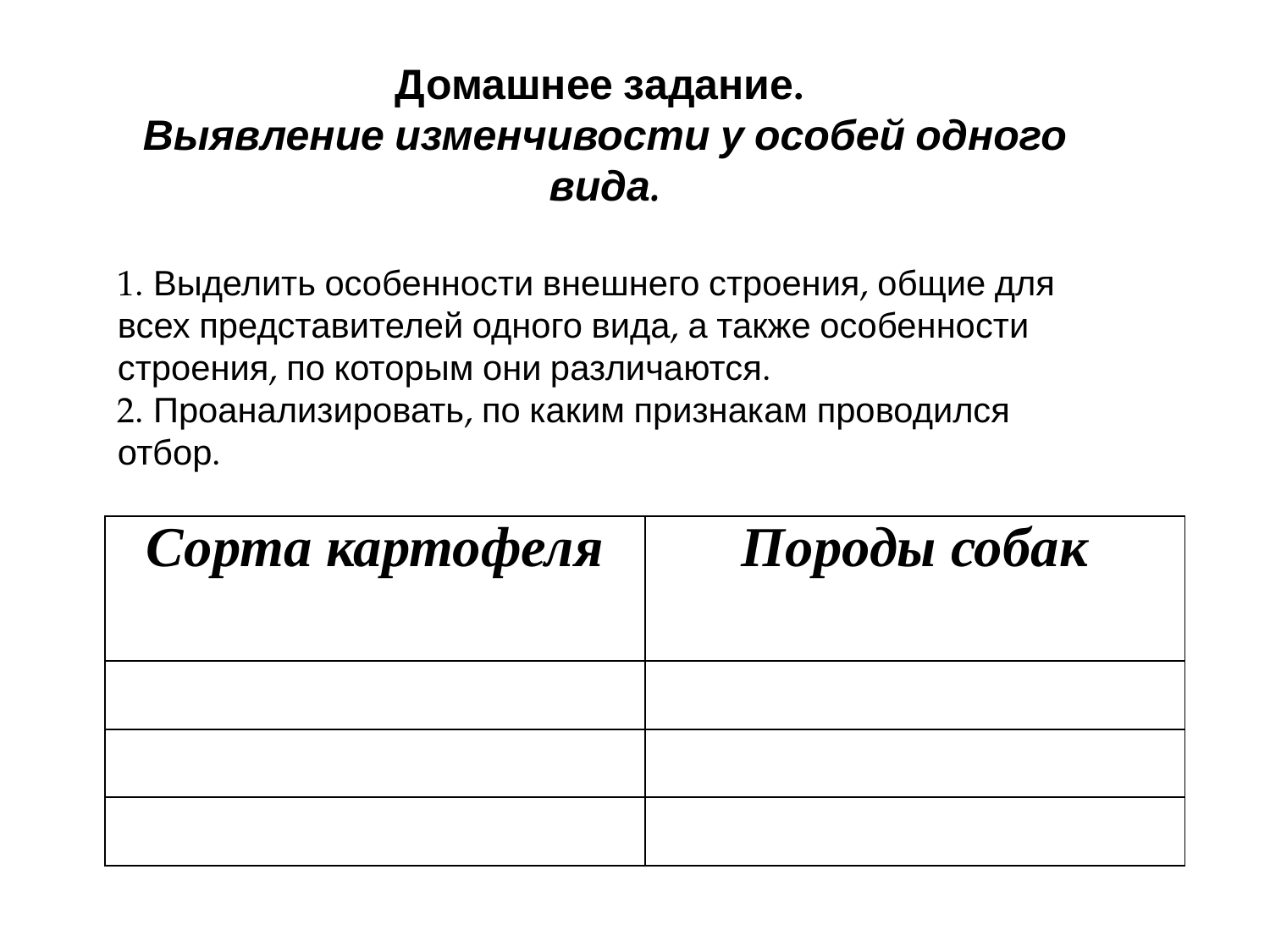

Домашнее задание.
Выявление изменчивости у особей одного вида.

1. Выделить особенности внешнего строения, общие для всех представителей одного вида, а также особенности строения, по которым они различаются.
2. Проанализировать, по каким признакам проводился отбор.
| Сорта картофеля | Породы собак |
| --- | --- |
|  |  |
|  |  |
|  |  |